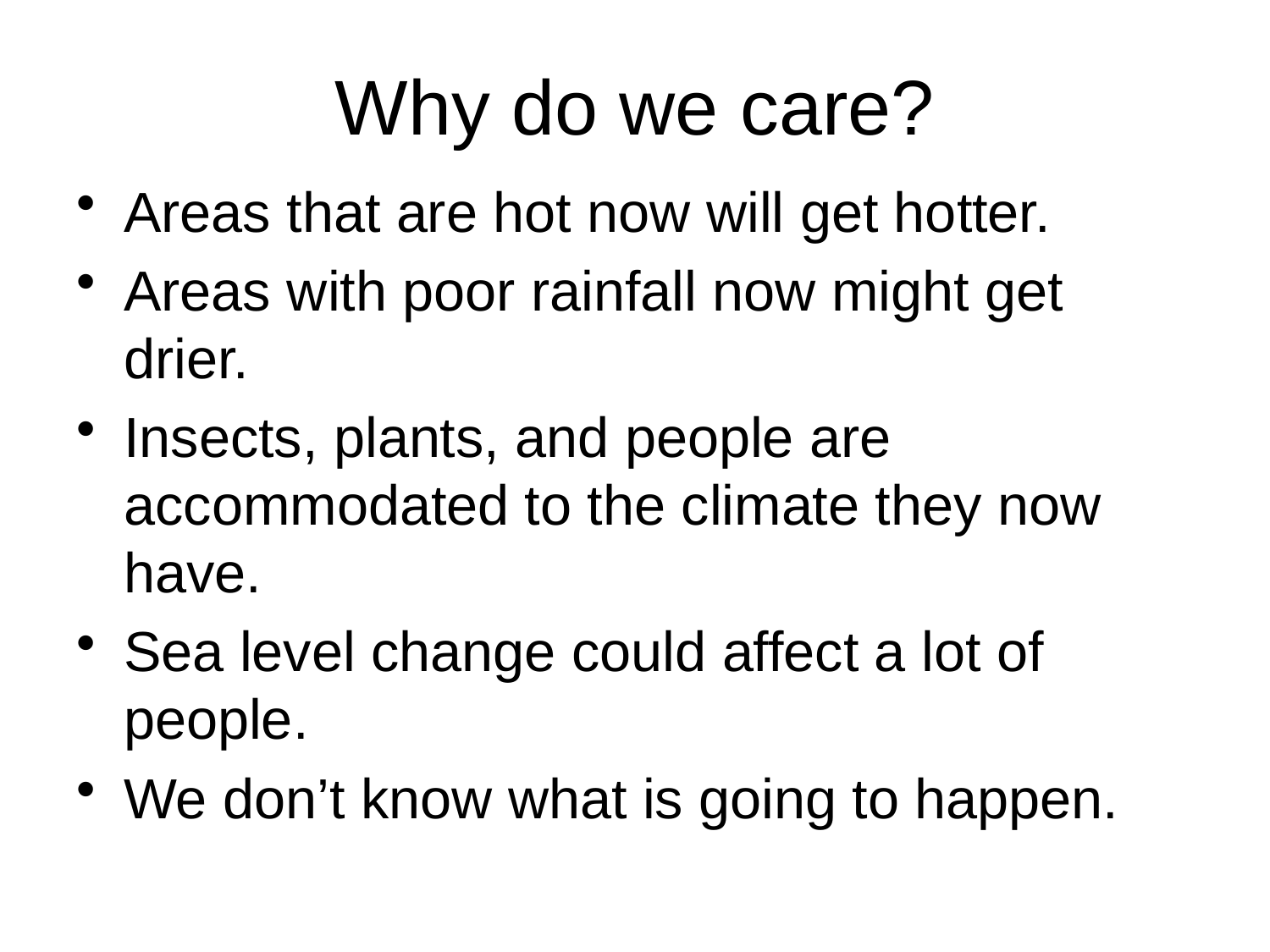

# Why do we care?
Areas that are hot now will get hotter.
Areas with poor rainfall now might get drier.
Insects, plants, and people are accommodated to the climate they now have.
Sea level change could affect a lot of people.
We don’t know what is going to happen.